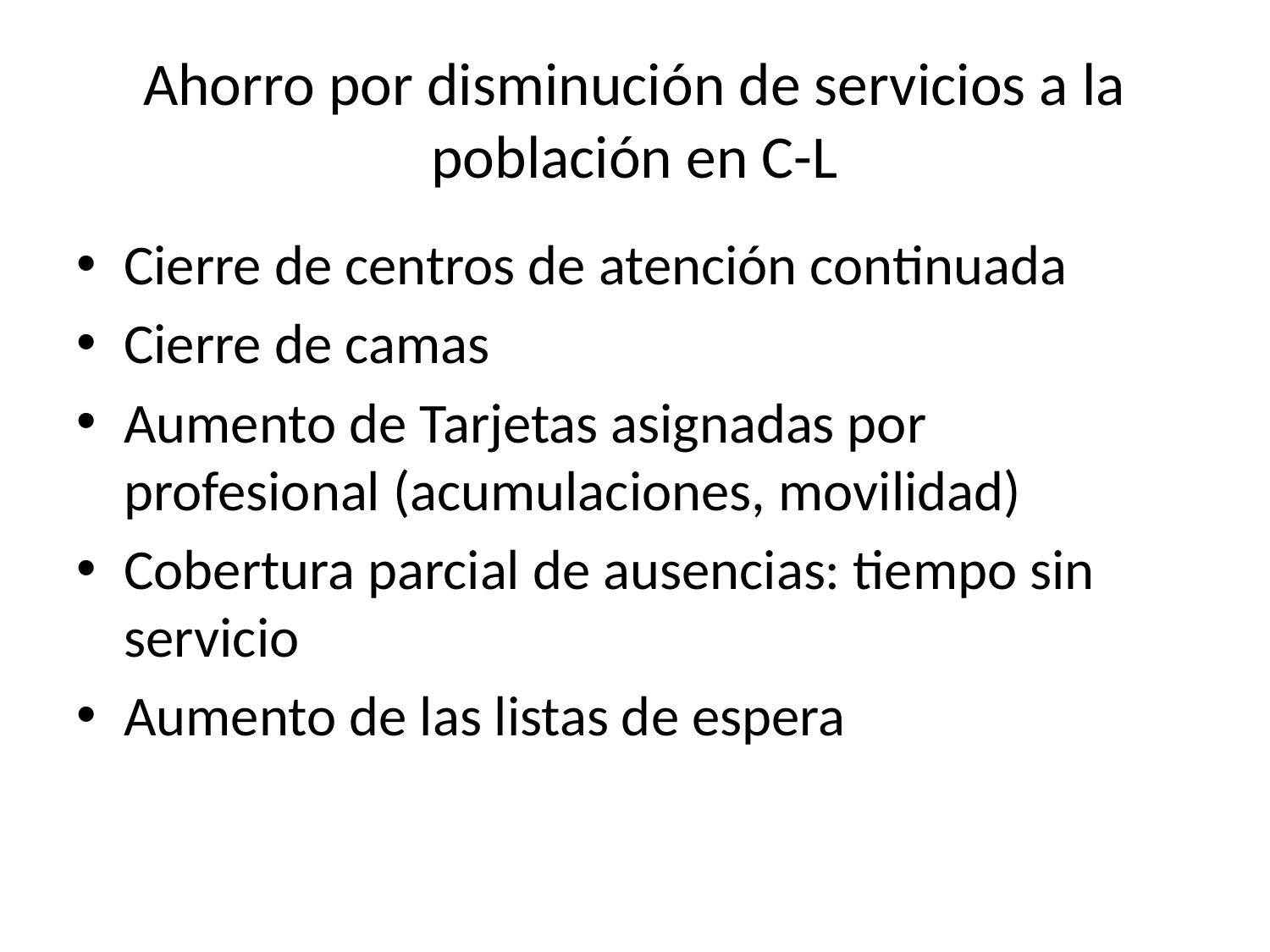

# Ahorro por disminución de servicios a la población en C-L
Cierre de centros de atención continuada
Cierre de camas
Aumento de Tarjetas asignadas por profesional (acumulaciones, movilidad)
Cobertura parcial de ausencias: tiempo sin servicio
Aumento de las listas de espera